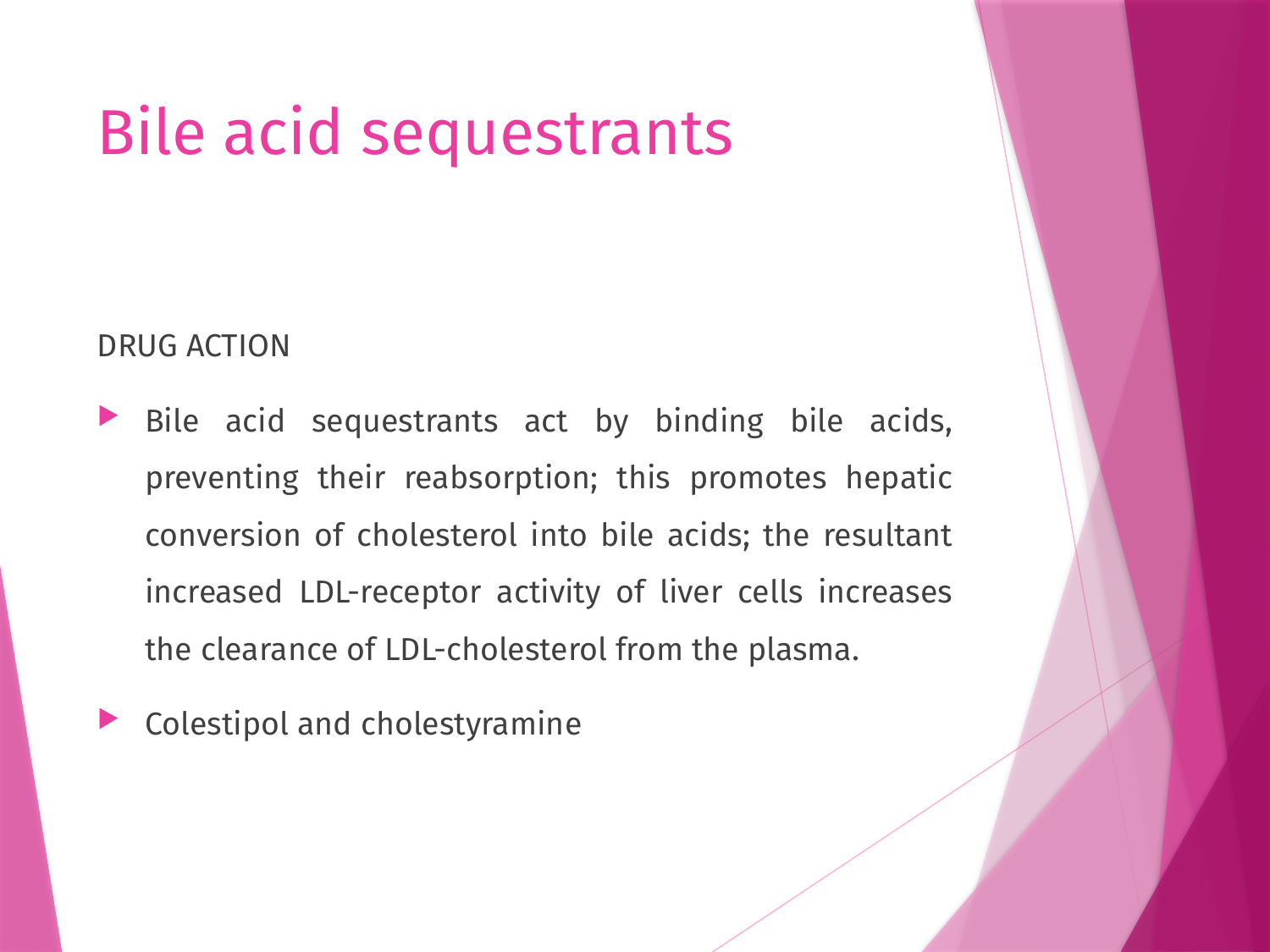

# Bile acid sequestrants
DRUG ACTION
Bile acid sequestrants act by binding bile acids, preventing their reabsorption; this promotes hepatic conversion of cholesterol into bile acids; the resultant increased LDL-receptor activity of liver cells increases the clearance of LDL-cholesterol from the plasma.
Colestipol and cholestyramine